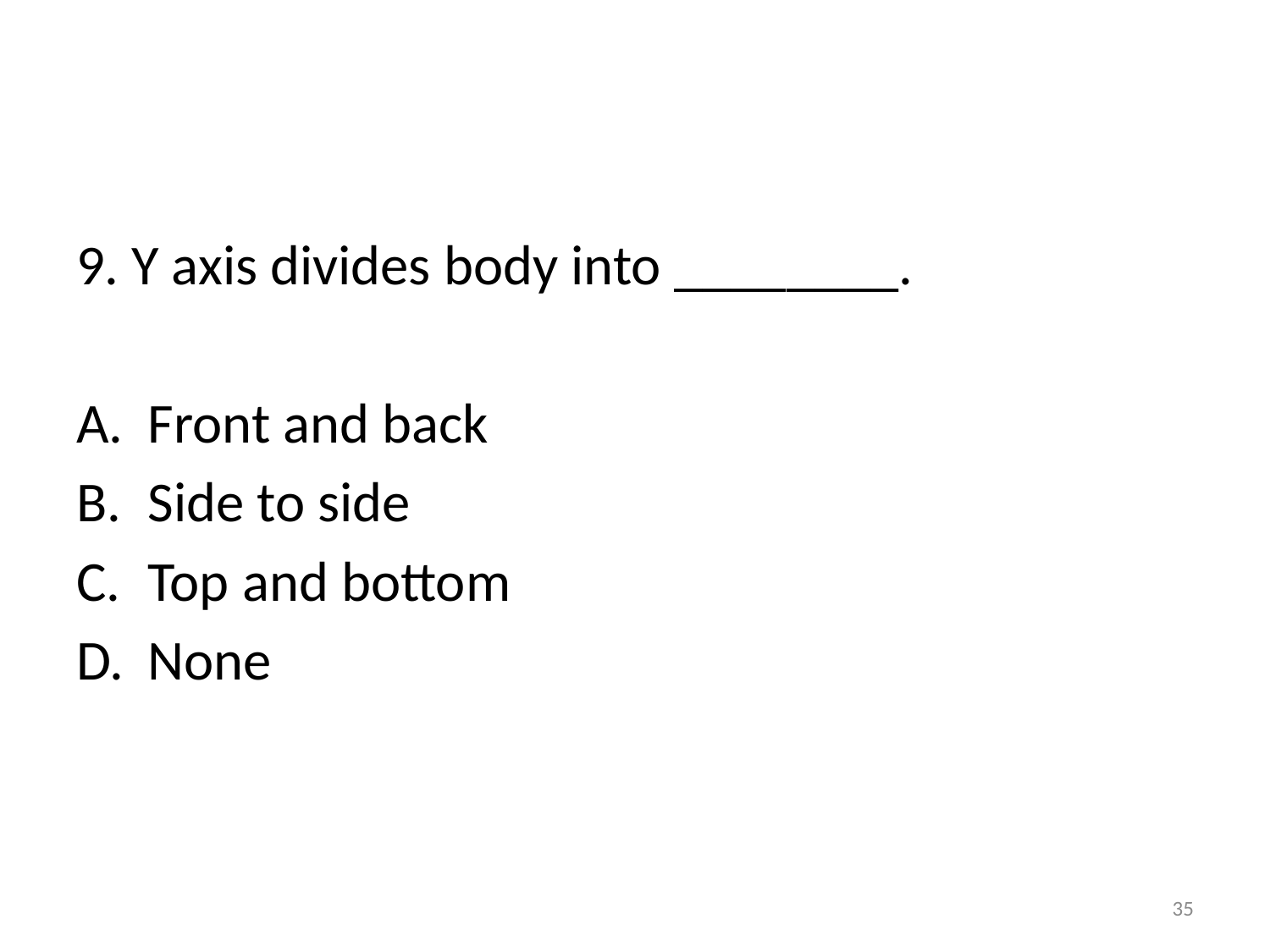

#
9. Y axis divides body into ________.

Front and back
Side to side
Top and bottom
None

35